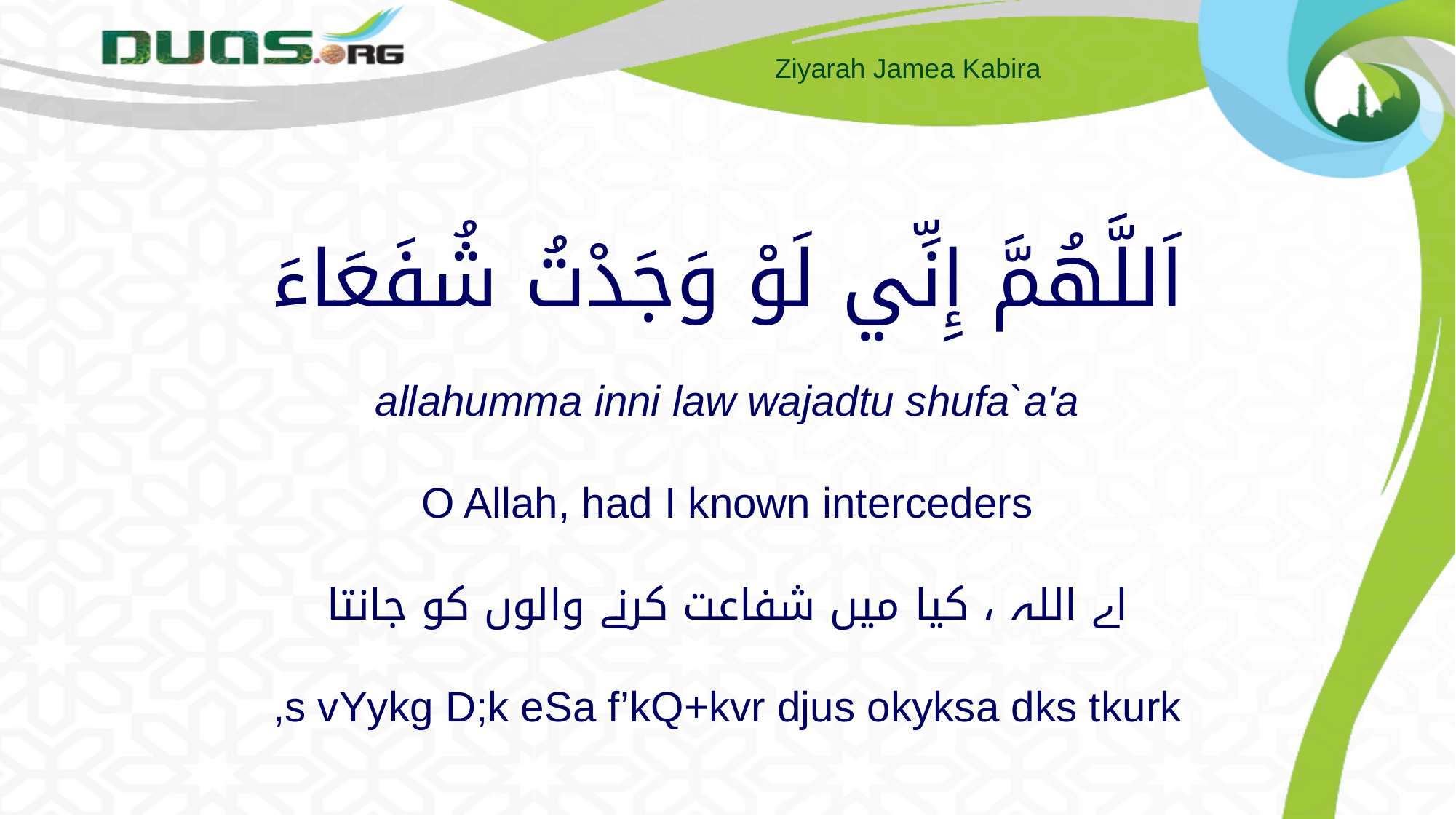

# اَللَّهُمَّ إِنِّي لَوْ وَجَدْتُ شُفَعَاءَ allahumma inni law wajadtu shufa`a'a O Allah, had I known interceders اے اللہ ، کیا میں شفاعت کرنے والوں کو جانتا ,s vYykg D;k eSa f’kQ+kvr djus okyksa dks tkurk